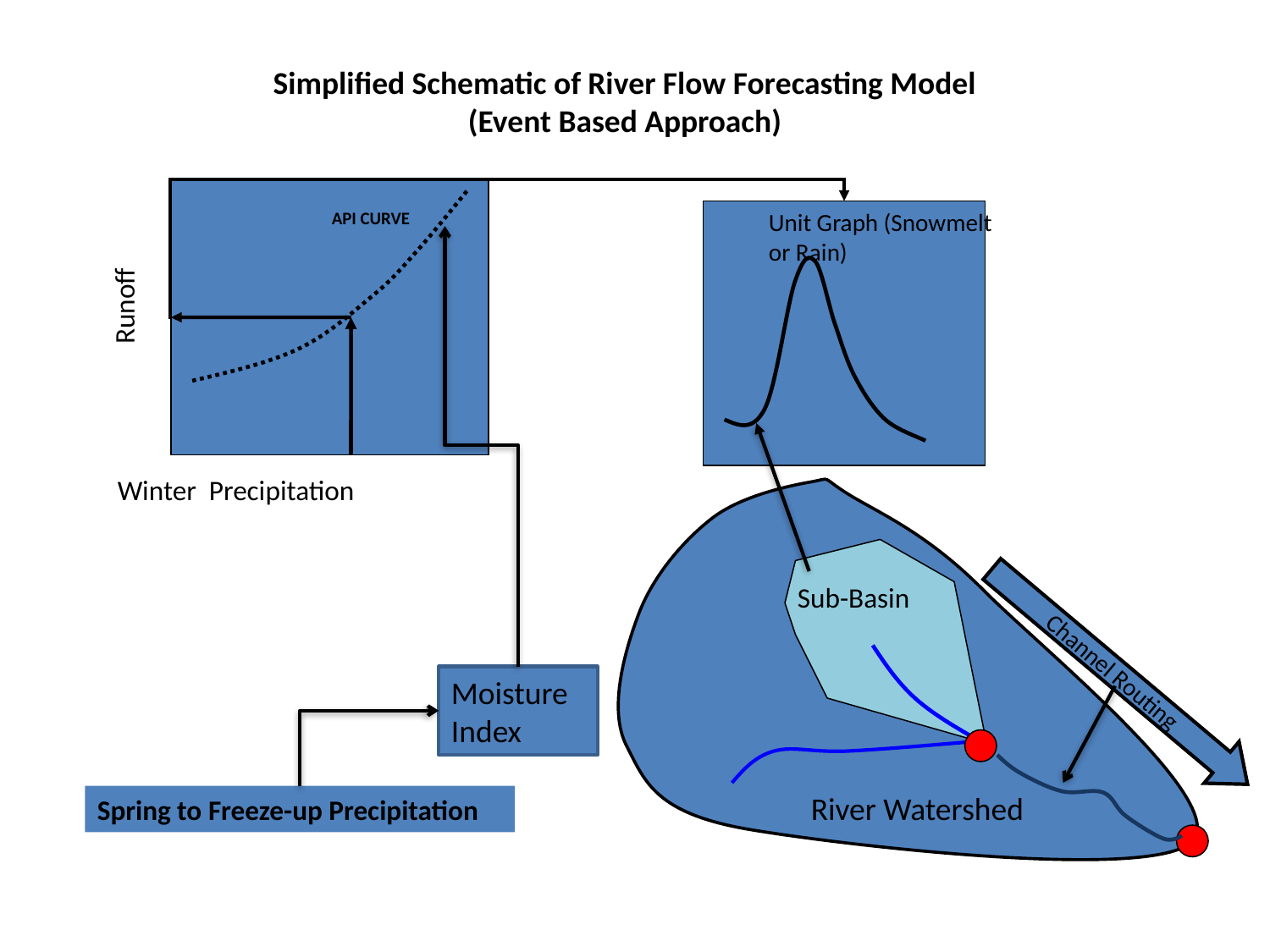

Simplified Schematic of River Flow Forecasting Model
(Event Based Approach)

API CURVE

Unit Graph (Snowmelt or Rain)

Runoff

Winter  Precipitation

Sub-Basin

Channel Routing
Moisture Index

River Watershed
Spring to Freeze-up Precipitation